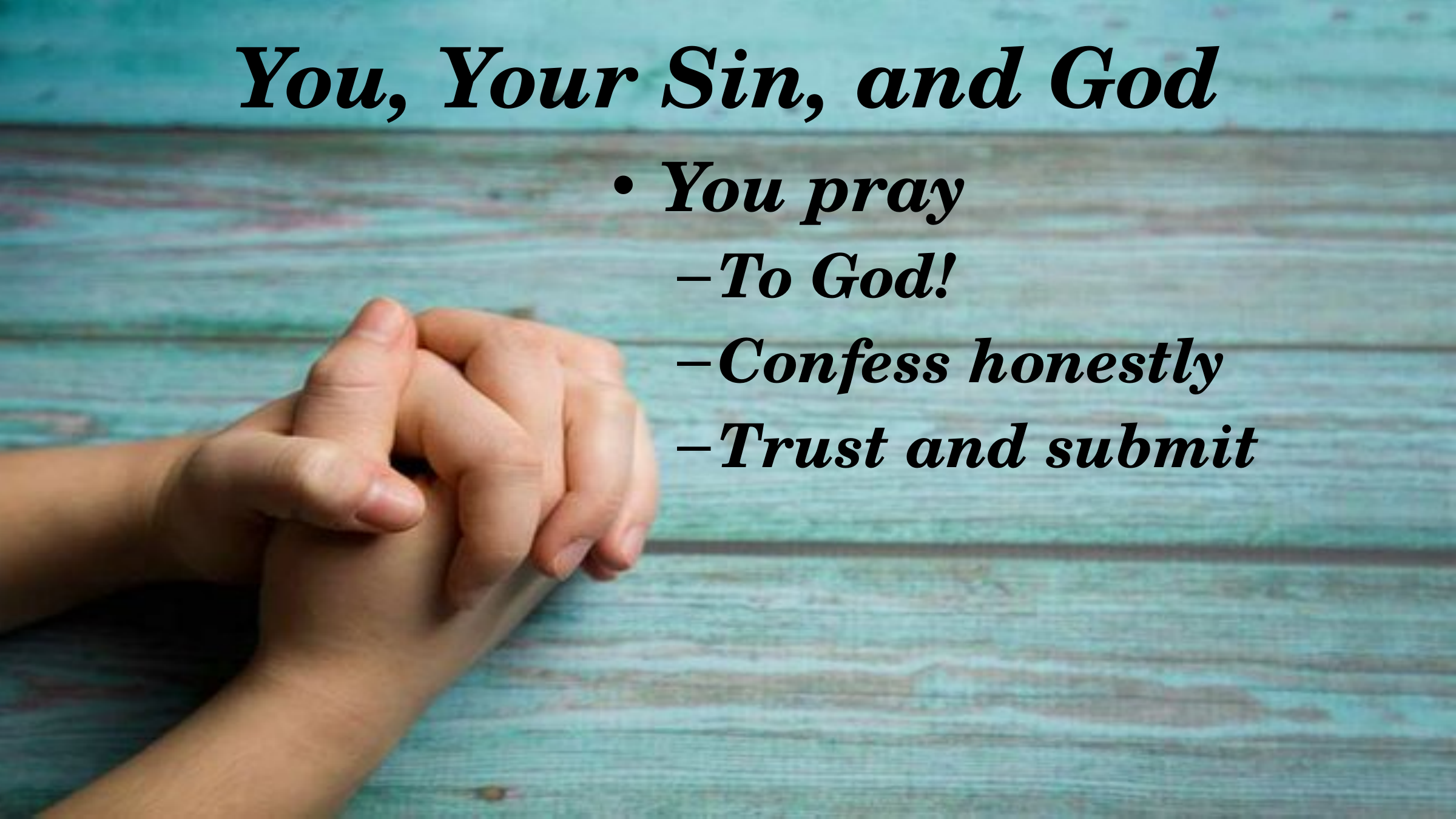

# You, Your Sin, and God
You pray
To God!
Confess honestly
Trust and submit